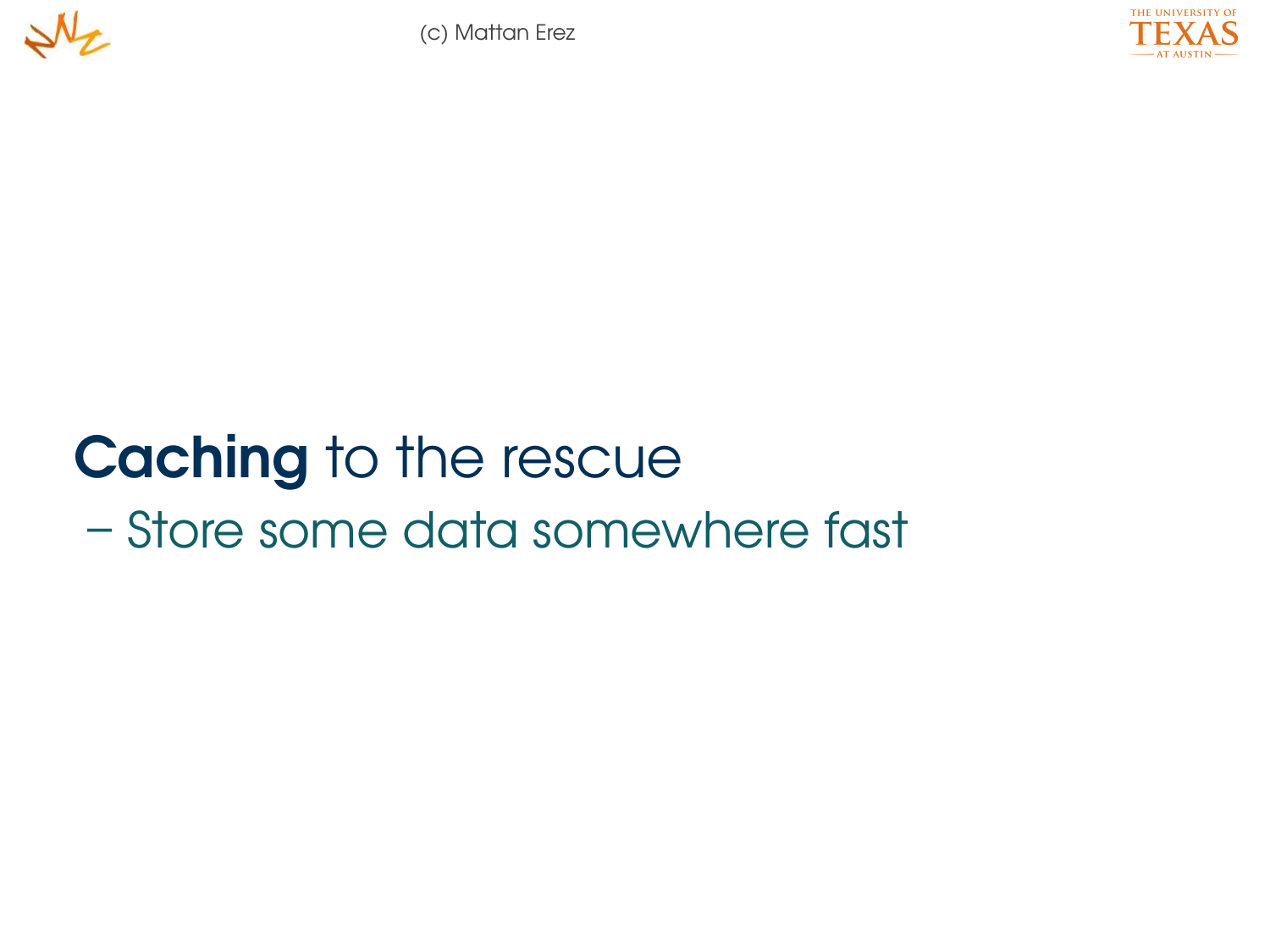

(c) Mattan Erez
Caching to the rescue
Store some data somewhere fast